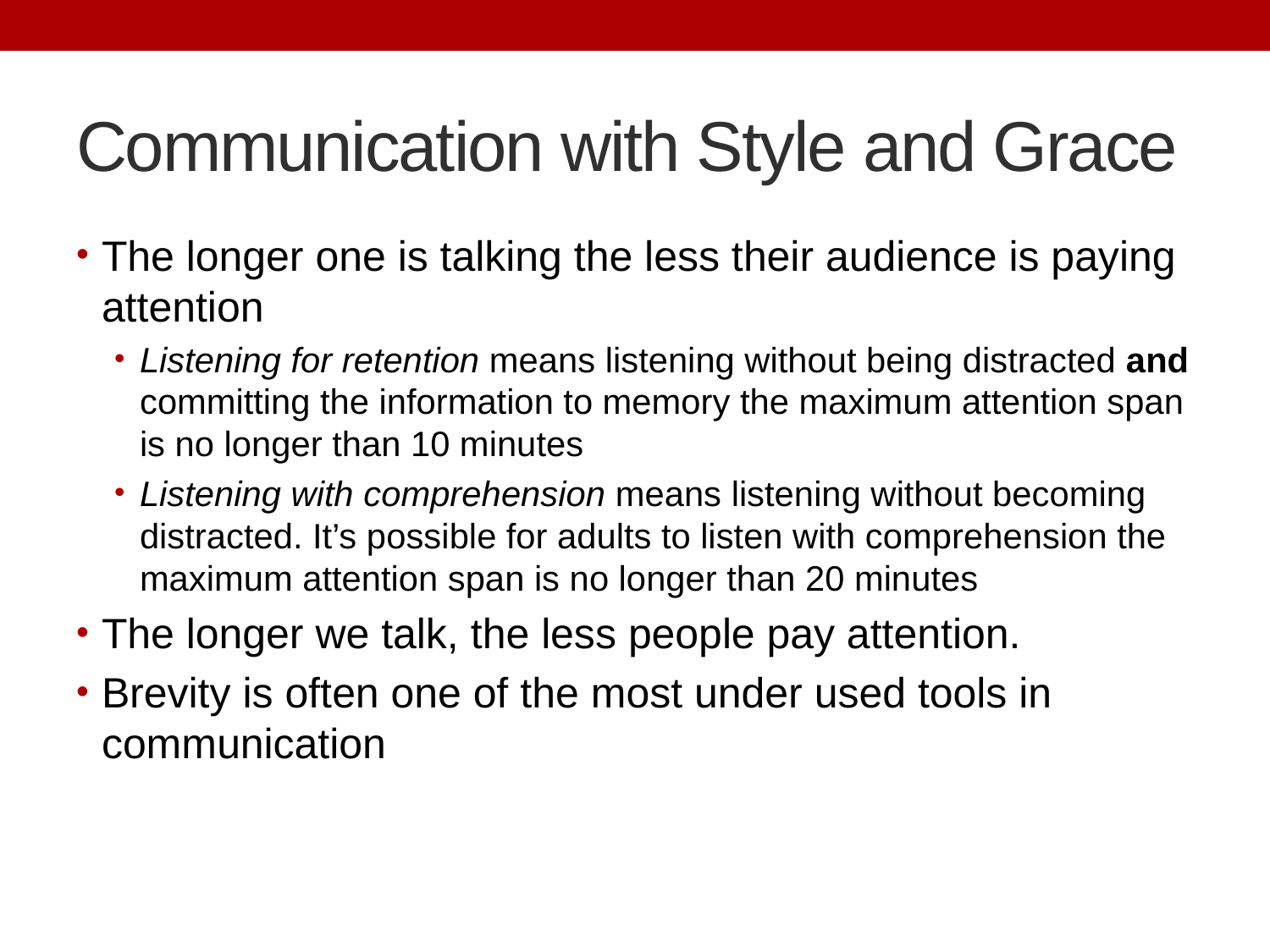

# Communication with Style and Grace
The longer one is talking the less their audience is paying attention
Listening for retention means listening without being distracted and committing the information to memory the maximum attention span is no longer than 10 minutes
Listening with comprehension means listening without becoming distracted. It’s possible for adults to listen with comprehension the maximum attention span is no longer than 20 minutes
The longer we talk, the less people pay attention.
Brevity is often one of the most under used tools in communication